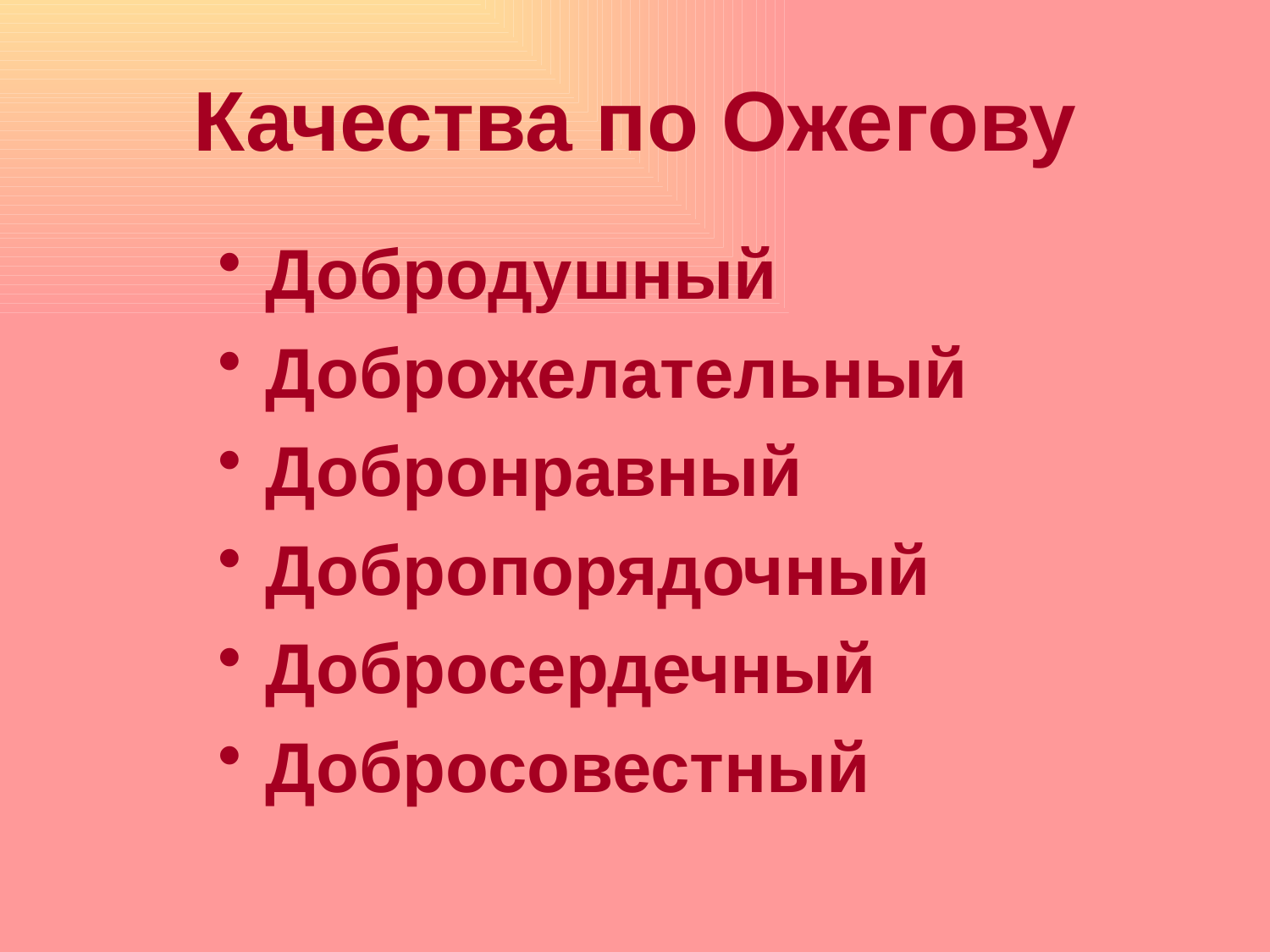

# Качества по Ожегову
Добродушный
Доброжелательный
Добронравный
Добропорядочный
Добросердечный
Добросовестный